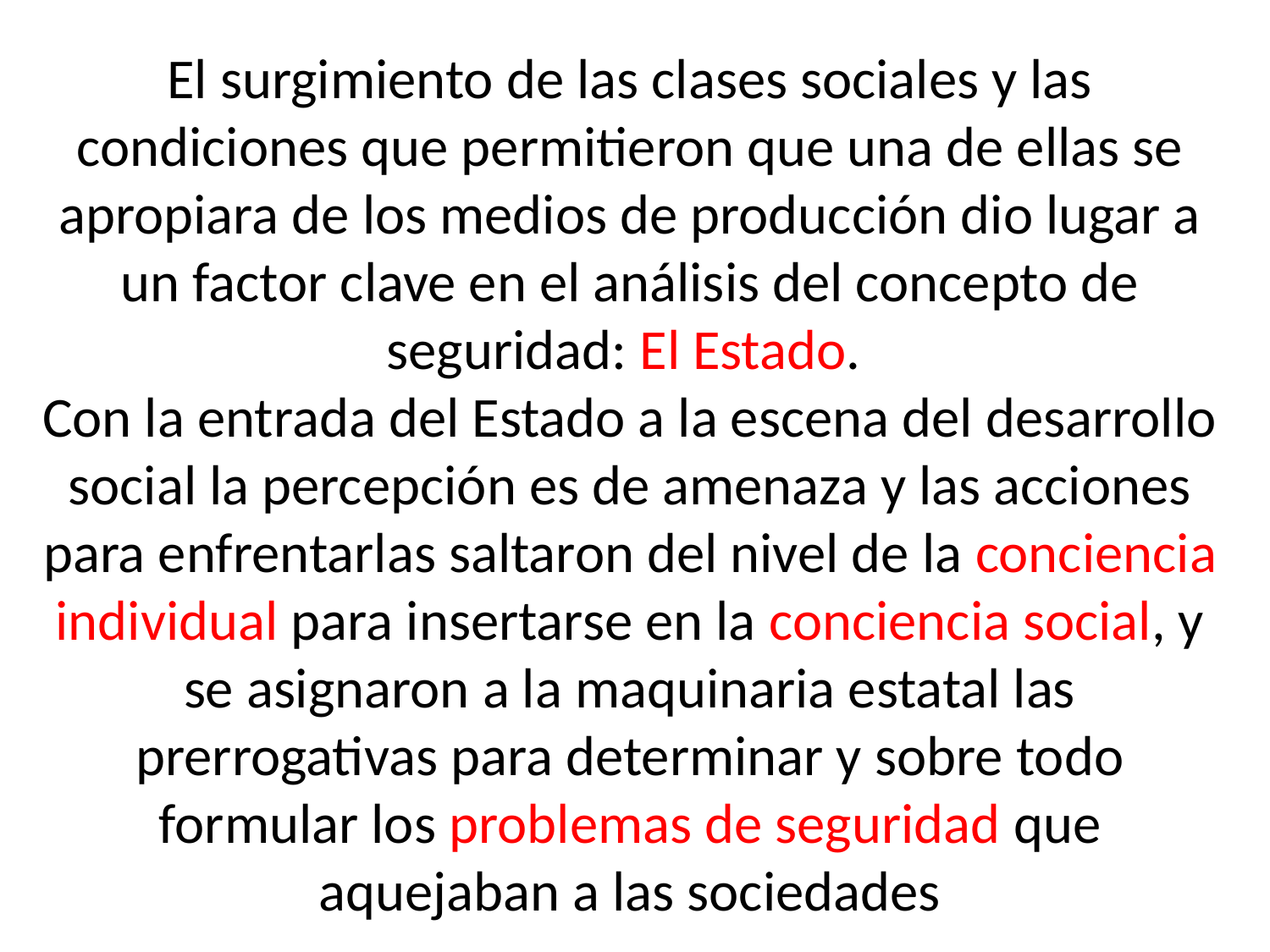

# El surgimiento de las clases sociales y las condiciones que permitieron que una de ellas se apropiara de los medios de producción dio lugar a un factor clave en el análisis del concepto de seguridad: El Estado. Con la entrada del Estado a la escena del desarrollo social la percepción es de amenaza y las acciones para enfrentarlas saltaron del nivel de la conciencia individual para insertarse en la conciencia social, y se asignaron a la maquinaria estatal las prerrogativas para determinar y sobre todo formular los problemas de seguridad que aquejaban a las sociedades